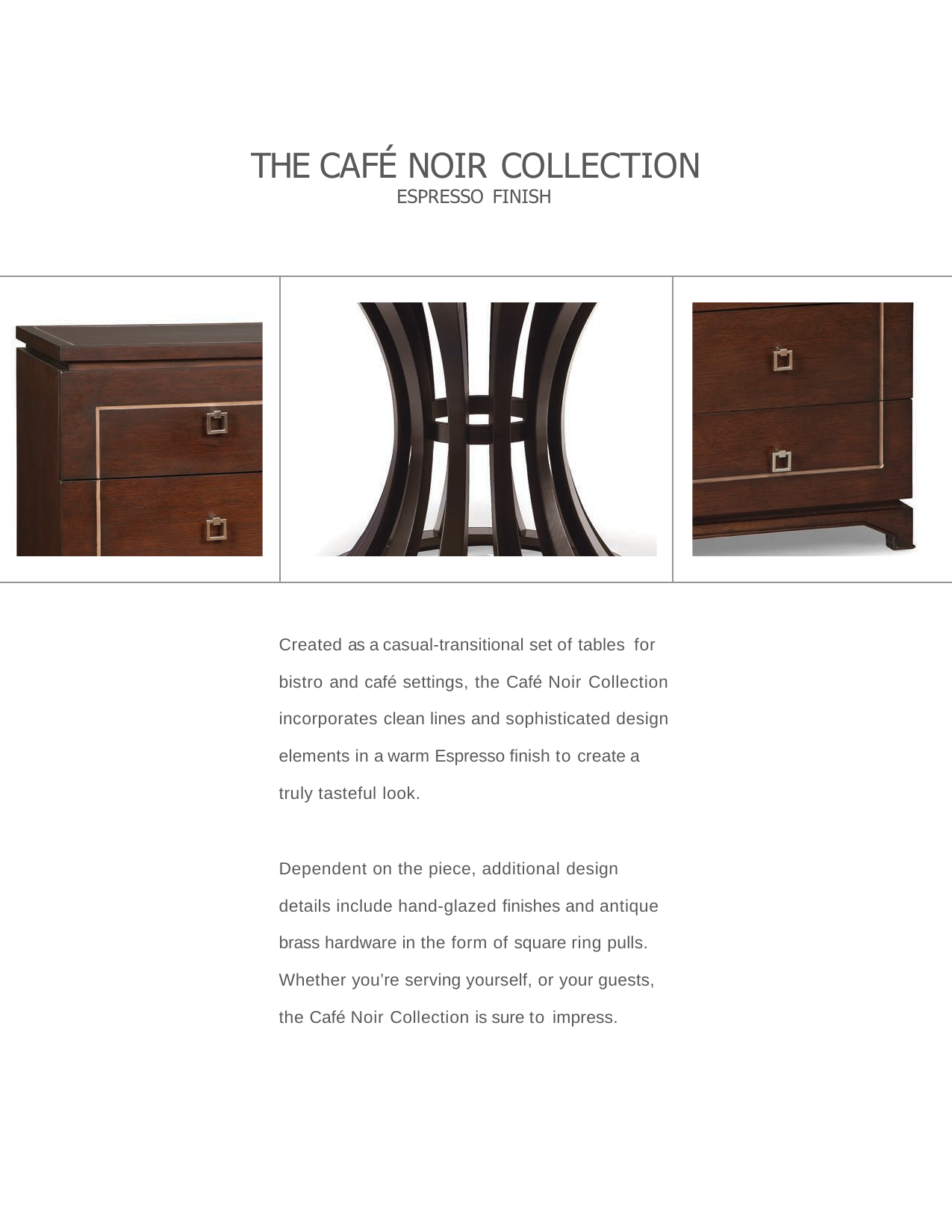

# THE CAFÉ NOIR COLLECTION
ESPRESSO FINISH

Created as a casual-transitional set of tables for
bistro and café settings, the Café Noir Collection  incorporates clean lines and sophisticated design  elements in a warm Espresso finish to create a
truly tasteful look.
Dependent on the piece, additional design
details include hand-glazed finishes and antique  brass hardware in the form of square ring pulls.  Whether you’re serving yourself, or your guests,  the Café Noir Collection is sure to impress.